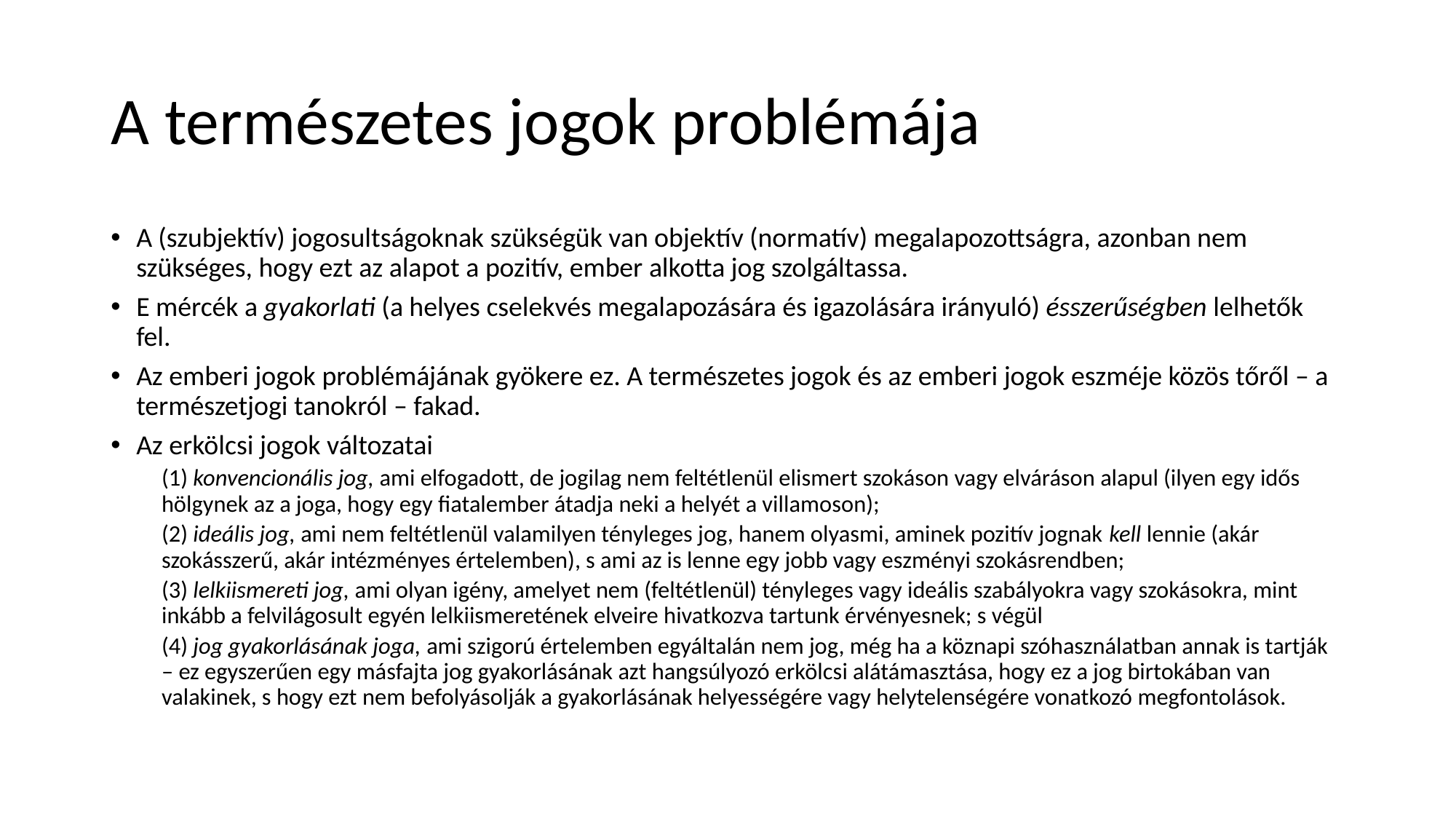

# A természetes jogok problémája
A (szubjektív) jogosultságoknak szükségük van objektív (normatív) megalapozottságra, azonban nem szükséges, hogy ezt az alapot a pozitív, ember alkotta jog szolgáltassa.
E mércék a gyakorlati (a helyes cselekvés megalapozására és igazolására irányuló) ésszerűségben lelhetők fel.
Az emberi jogok problémájának gyökere ez. A természetes jogok és az emberi jogok eszméje közös tőről – a természetjogi tanokról – fakad.
Az erkölcsi jogok változatai
(1) konvencionális jog, ami elfogadott, de jogilag nem feltétlenül elismert szokáson vagy elváráson alapul (ilyen egy idős hölgynek az a joga, hogy egy fiatalember átadja neki a helyét a villamoson);
(2) ideális jog, ami nem feltétlenül valamilyen tényleges jog, hanem olyasmi, aminek pozitív jognak kell lennie (akár szokásszerű, akár intézményes értelemben), s ami az is lenne egy jobb vagy eszményi szokásrendben;
(3) lelkiismereti jog, ami olyan igény, amelyet nem (feltétlenül) tényleges vagy ideális szabályokra vagy szokásokra, mint inkább a felvilágosult egyén lelkiismeretének elveire hivatkozva tartunk érvényesnek; s végül
(4) jog gyakorlásának joga, ami szigorú értelemben egyáltalán nem jog, még ha a köznapi szóhasználatban annak is tartják – ez egyszerűen egy másfajta jog gyakorlásának azt hangsúlyozó erkölcsi alátámasztása, hogy ez a jog birtokában van valakinek, s hogy ezt nem befolyásolják a gyakorlásának helyességére vagy helytelenségére vonatkozó megfontolások.